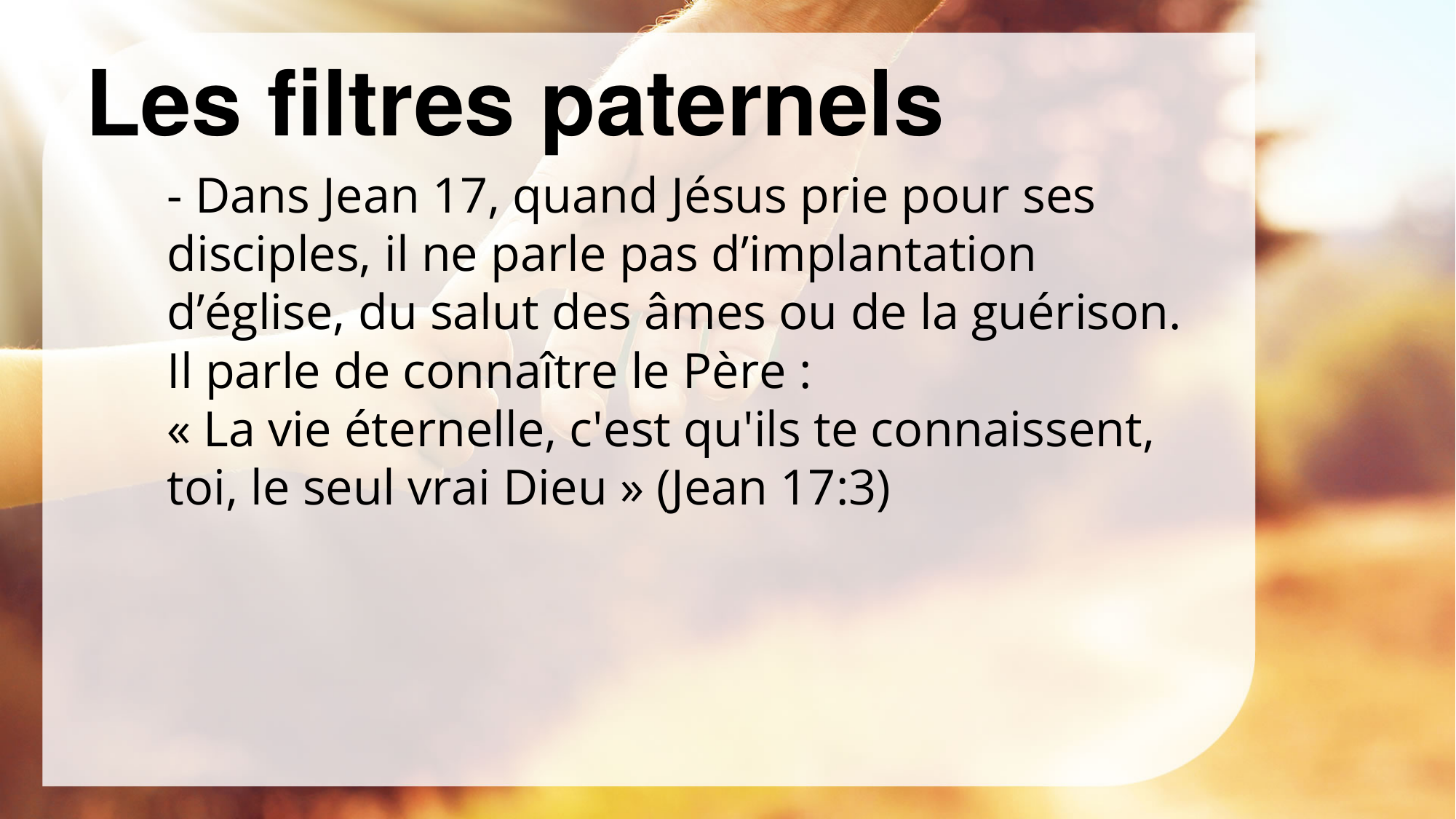

Les filtres paternels
- Dans Jean 17, quand Jésus prie pour ses disciples, il ne parle pas d’implantation d’église, du salut des âmes ou de la guérison. Il parle de connaître le Père :
« La vie éternelle, c'est qu'ils te connaissent, toi, le seul vrai Dieu » (Jean 17:3)